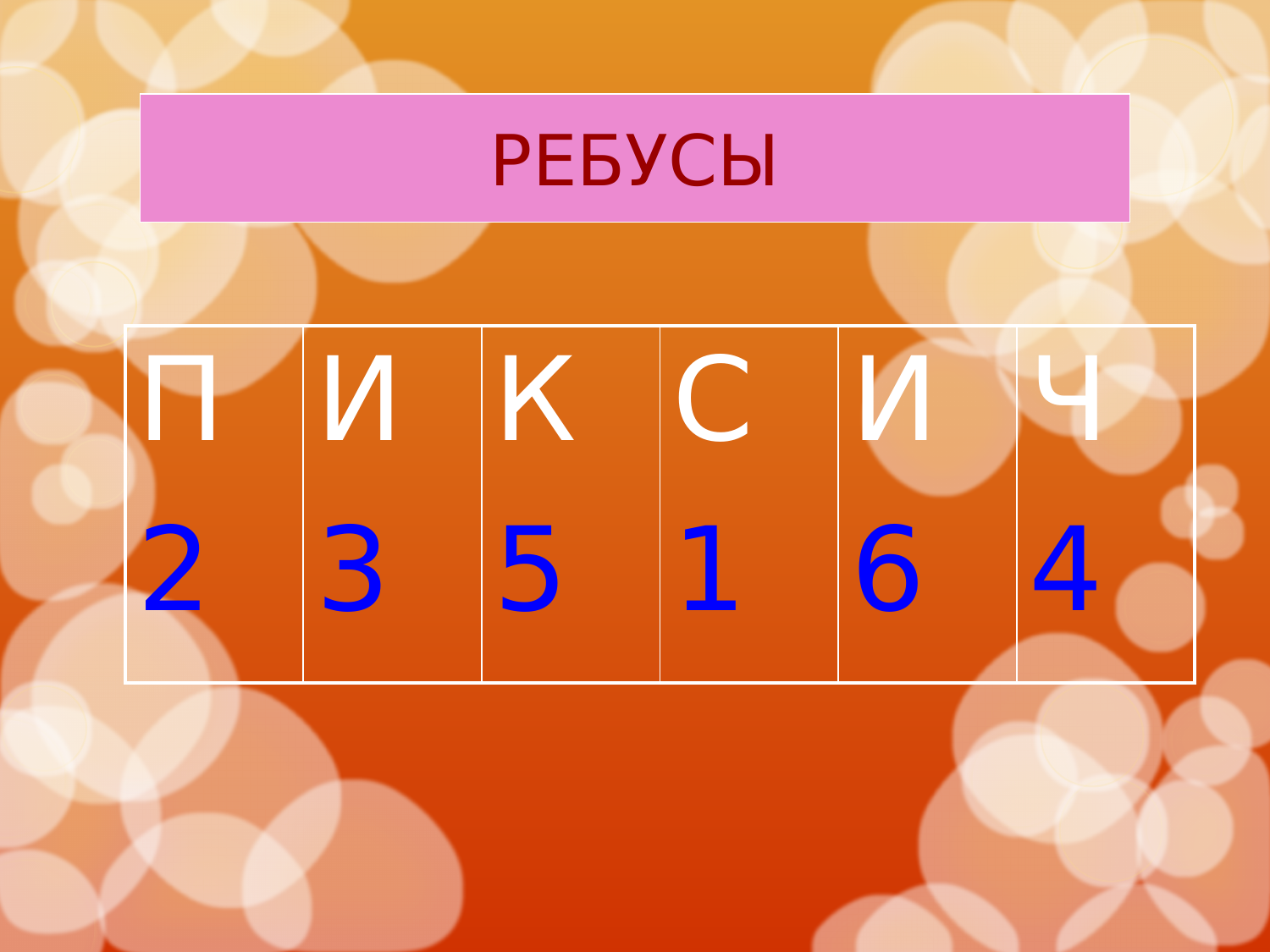

# РЕБУСЫ
| П 2 | И 3 | К 5 | С 1 | И 6 | Ч 4 |
| --- | --- | --- | --- | --- | --- |